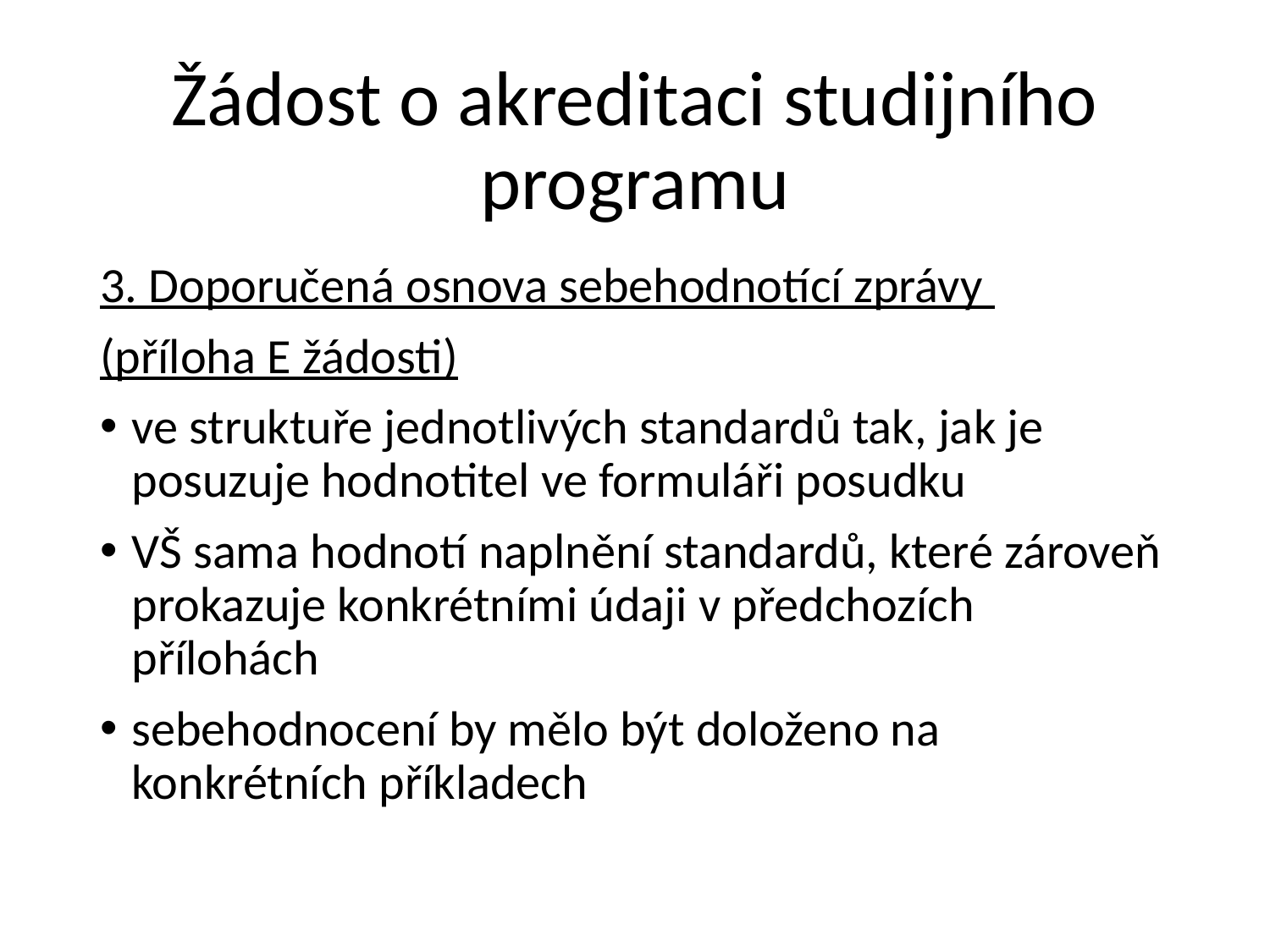

# Žádost o akreditaci studijního programu
3. Doporučená osnova sebehodnotící zprávy
(příloha E žádosti)
ve struktuře jednotlivých standardů tak, jak je posuzuje hodnotitel ve formuláři posudku
VŠ sama hodnotí naplnění standardů, které zároveň prokazuje konkrétními údaji v předchozích přílohách
sebehodnocení by mělo být doloženo na konkrétních příkladech